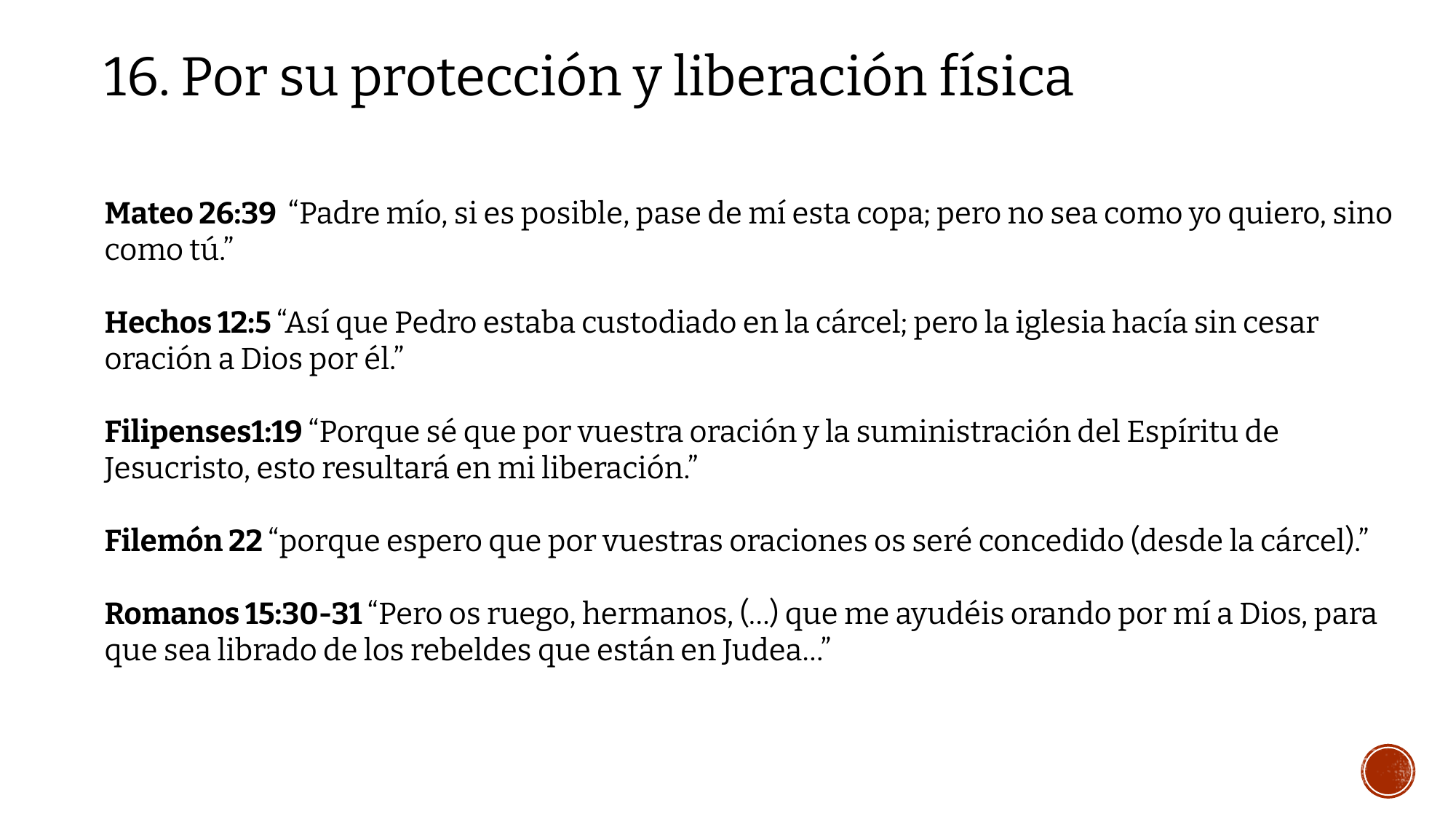

16. Por su protección y liberación física
Mateo 26:39  “Padre mío, si es posible, pase de mí esta copa; pero no sea como yo quiero, sino como tú.”

Hechos 12:5 “Así que Pedro estaba custodiado en la cárcel; pero la iglesia hacía sin cesar oración a Dios por él.”

Filipenses1:19 “Porque sé que por vuestra oración y la suministración del Espíritu de Jesucristo, esto resultará en mi liberación.”

Filemón 22 “porque espero que por vuestras oraciones os seré concedido (desde la cárcel).”

Romanos 15:30-31 “Pero os ruego, hermanos, (…) que me ayudéis orando por mí a Dios, para que sea librado de los rebeldes que están en Judea…”